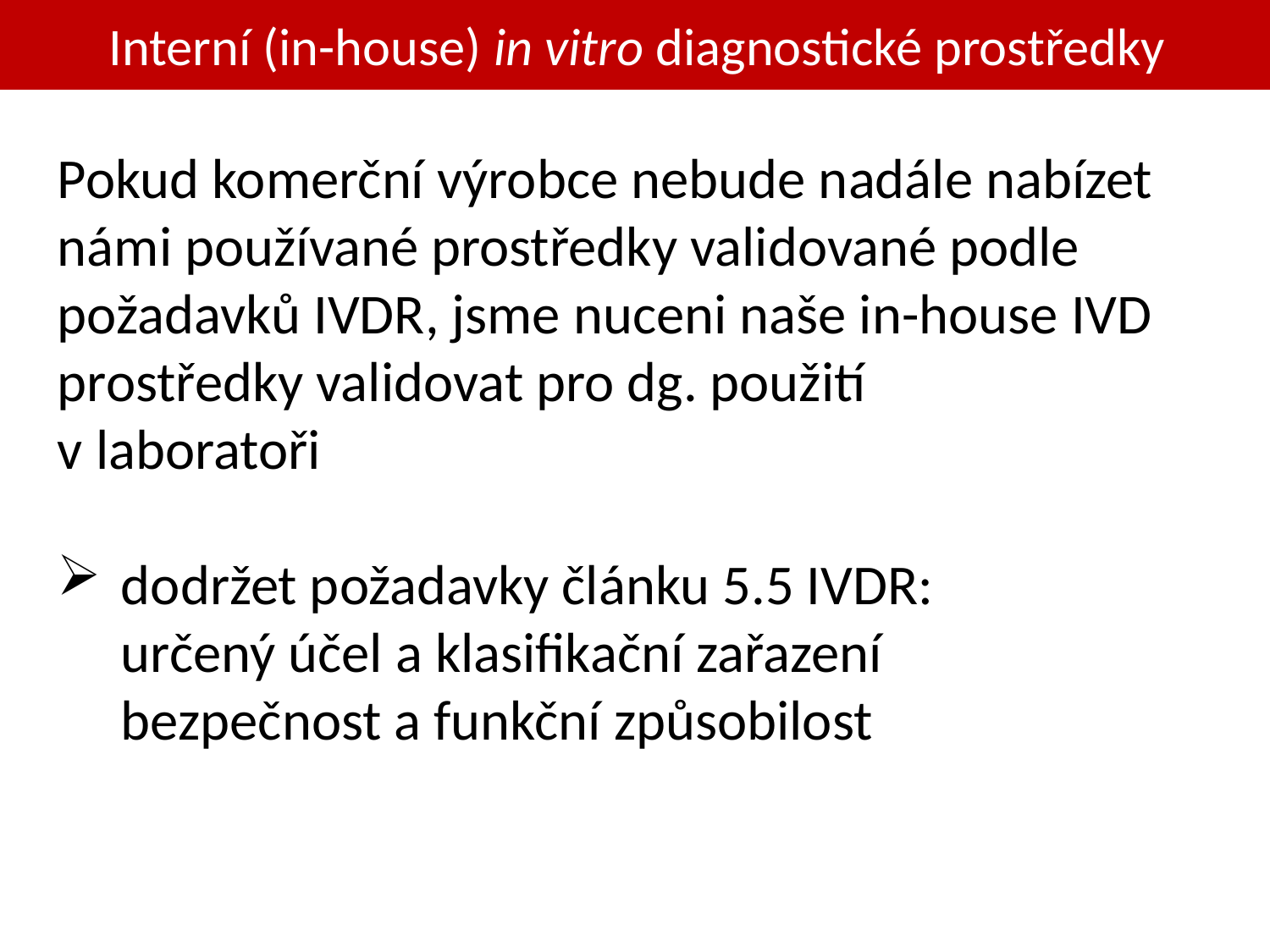

Interní (in-house) in vitro diagnostické prostředky
Pokud komerční výrobce nebude nadále nabízet námi používané prostředky validované podle požadavků IVDR, jsme nuceni naše in-house IVD prostředky validovat pro dg. použití
v laboratoři

dodržet požadavky článku 5.5 IVDR:
     určený účel a klasifikační zařazení
     bezpečnost a funkční způsobilost